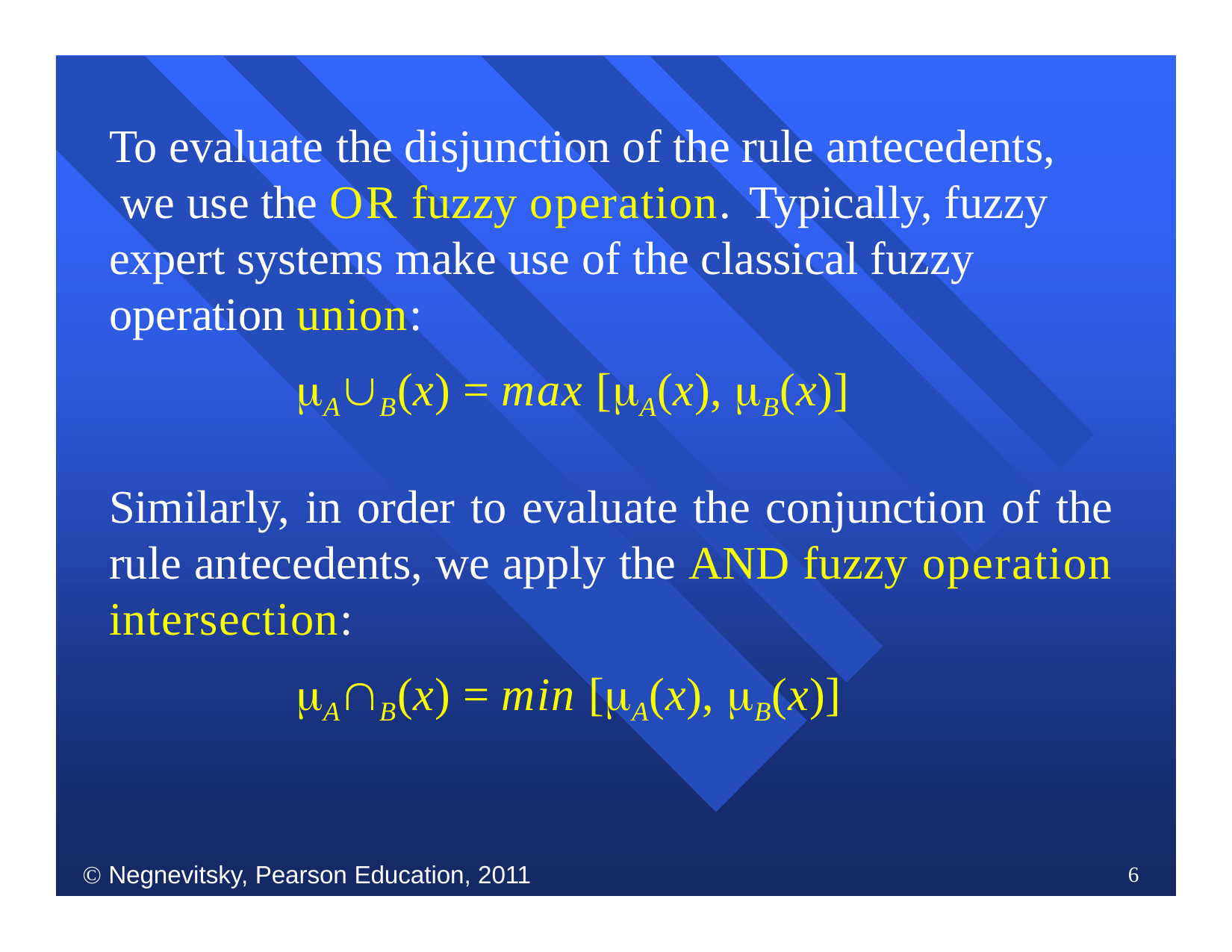

To evaluate the disjunction of the rule antecedents,  we use the OR fuzzy operation.	Typically, fuzzy  expert systems make use of the classical fuzzy  operation union:
μA∪B(x) = max [μA(x), μB(x)]
Similarly, in order to evaluate the conjunction of the  rule antecedents, we apply the AND fuzzy operation  intersection:
μA∩B(x) = min [μA(x), μB(x)]
© Negnevitsky, Pearson Education, 2011
6